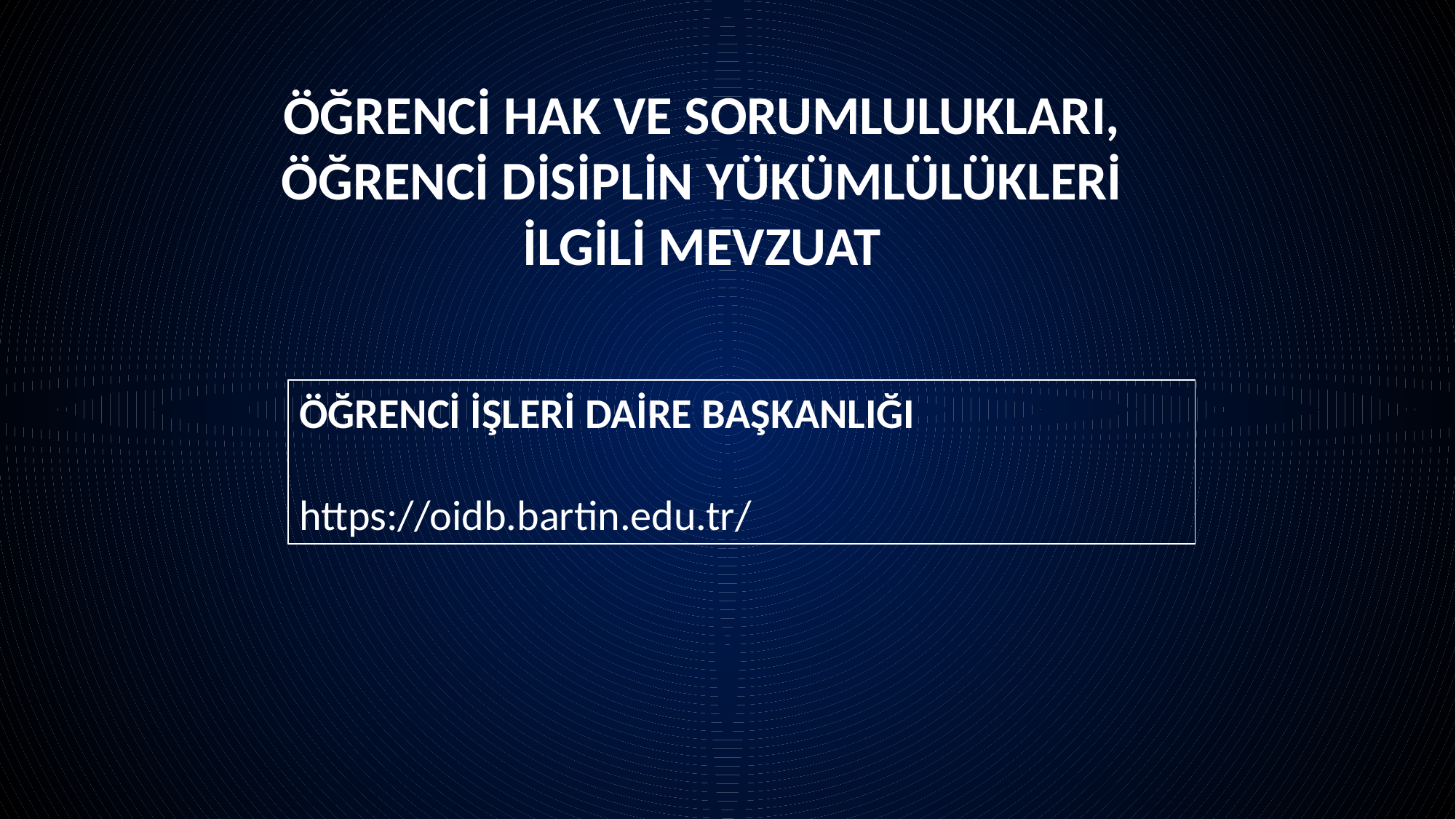

ÖĞRENCİ HAK VE SORUMLULUKLARI,
ÖĞRENCİ DİSİPLİN YÜKÜMLÜLÜKLERİ
İLGİLİ MEVZUAT
ÖĞRENCİ İŞLERİ DAİRE BAŞKANLIĞI

https://oidb.bartin.edu.tr/